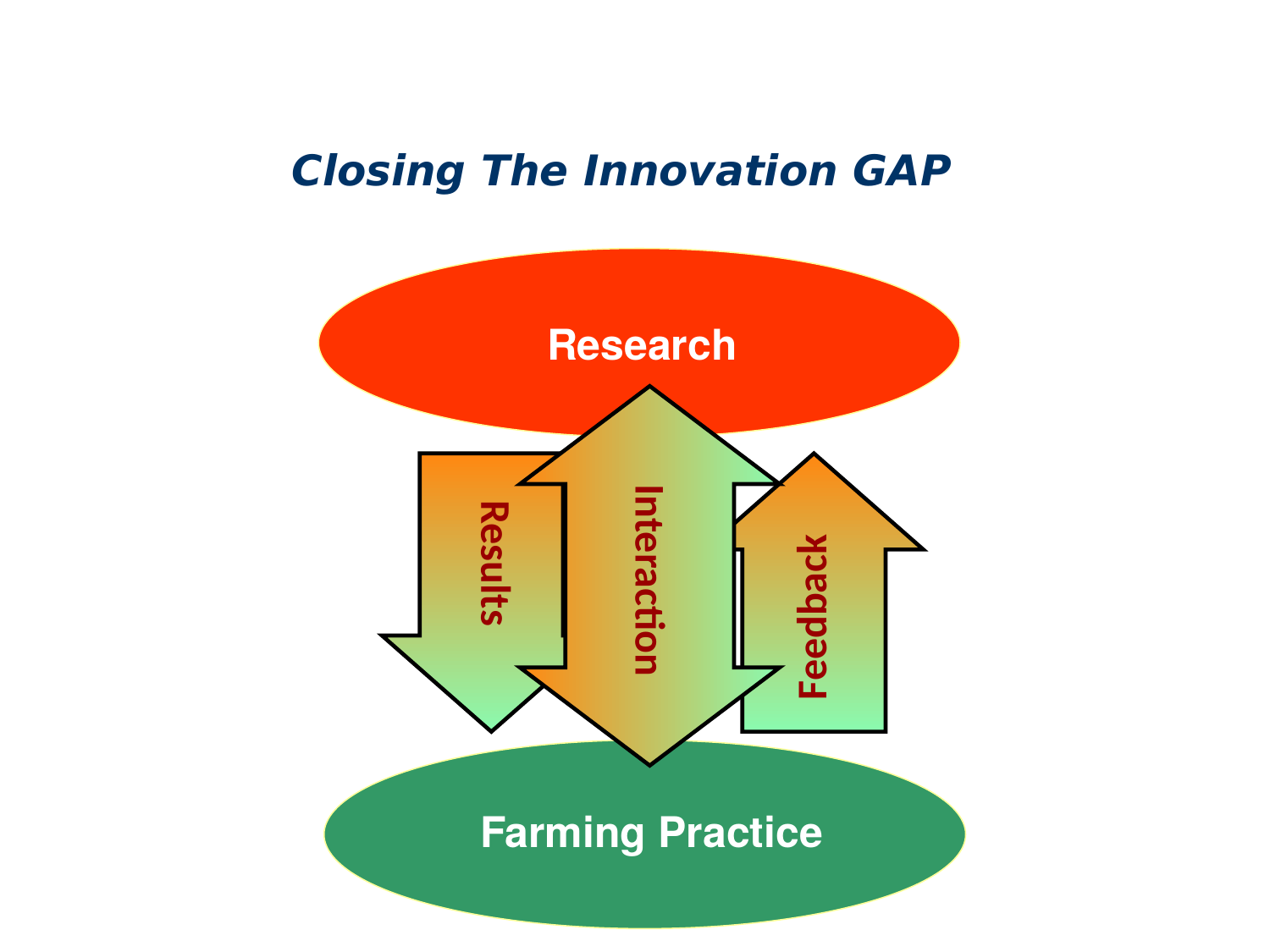

Closing The Innovation GAP

Research

Interaction

  Results

Feedback

Farming Practice